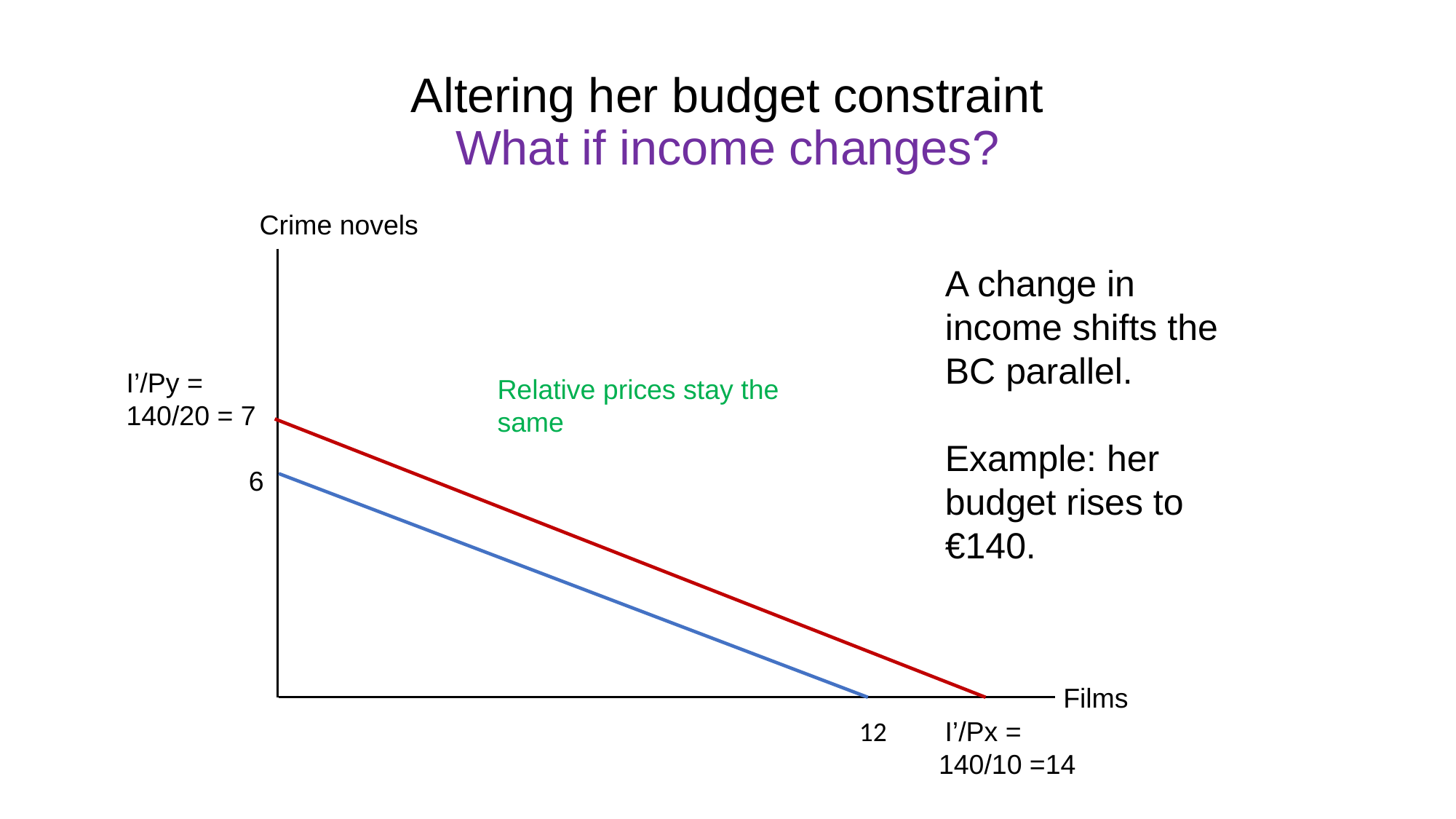

# Altering her budget constraint What if income changes?
Crime novels
A change in income shifts the BC parallel.

Example: her budget rises to €140.

Relative prices stay the same
I’/Py =
140/20 = 7

                6
       Films
12
 I’/Px = 140/10 =14